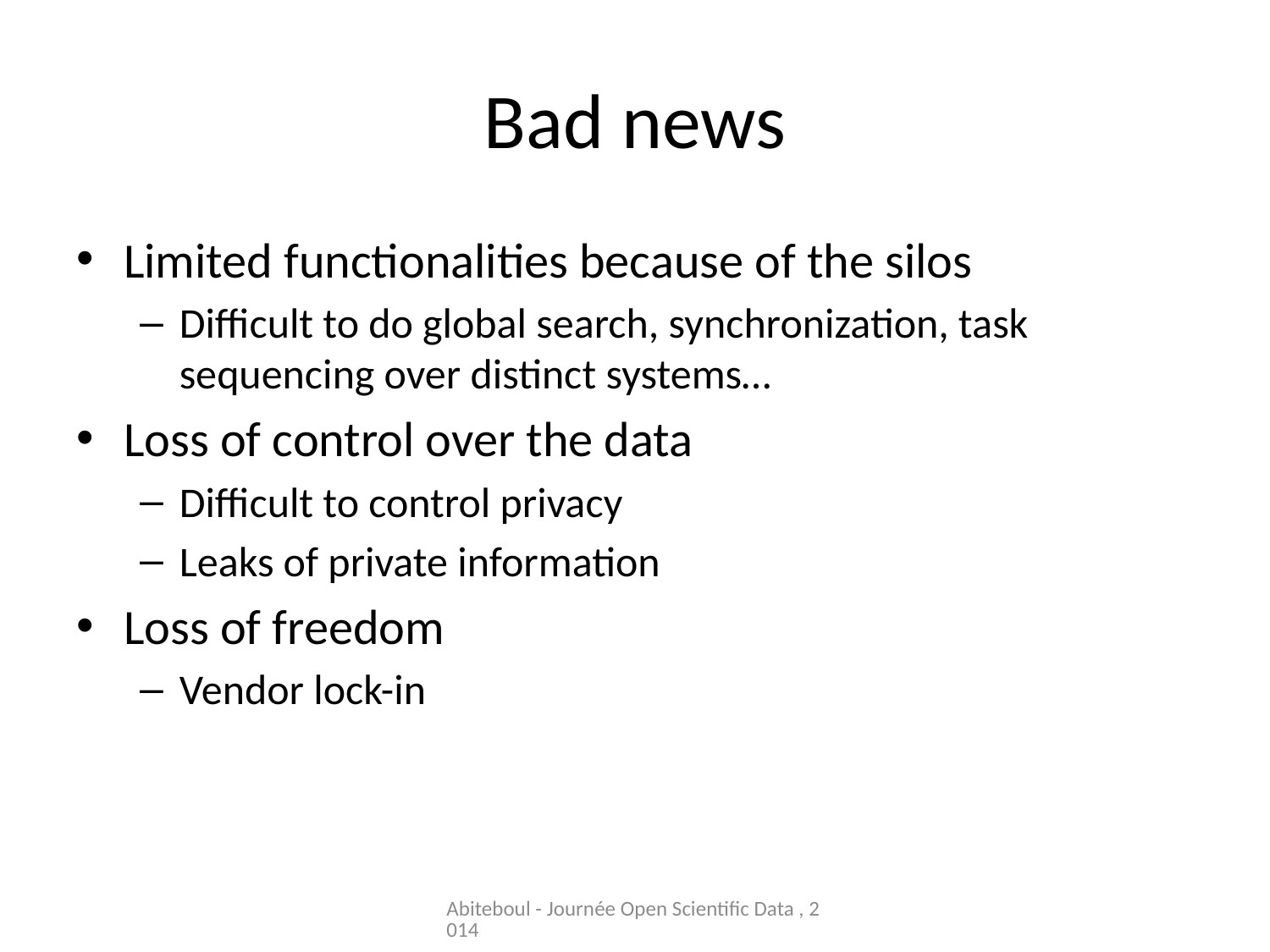

# Bad news
Limited functionalities because of the silos
Difficult to do global search, synchronization, task sequencing over distinct systems…
Loss of control over the data
Difficult to control privacy
Leaks of private information
Loss of freedom
Vendor lock-in
Abiteboul - Journée Open Scientific Data , 2014